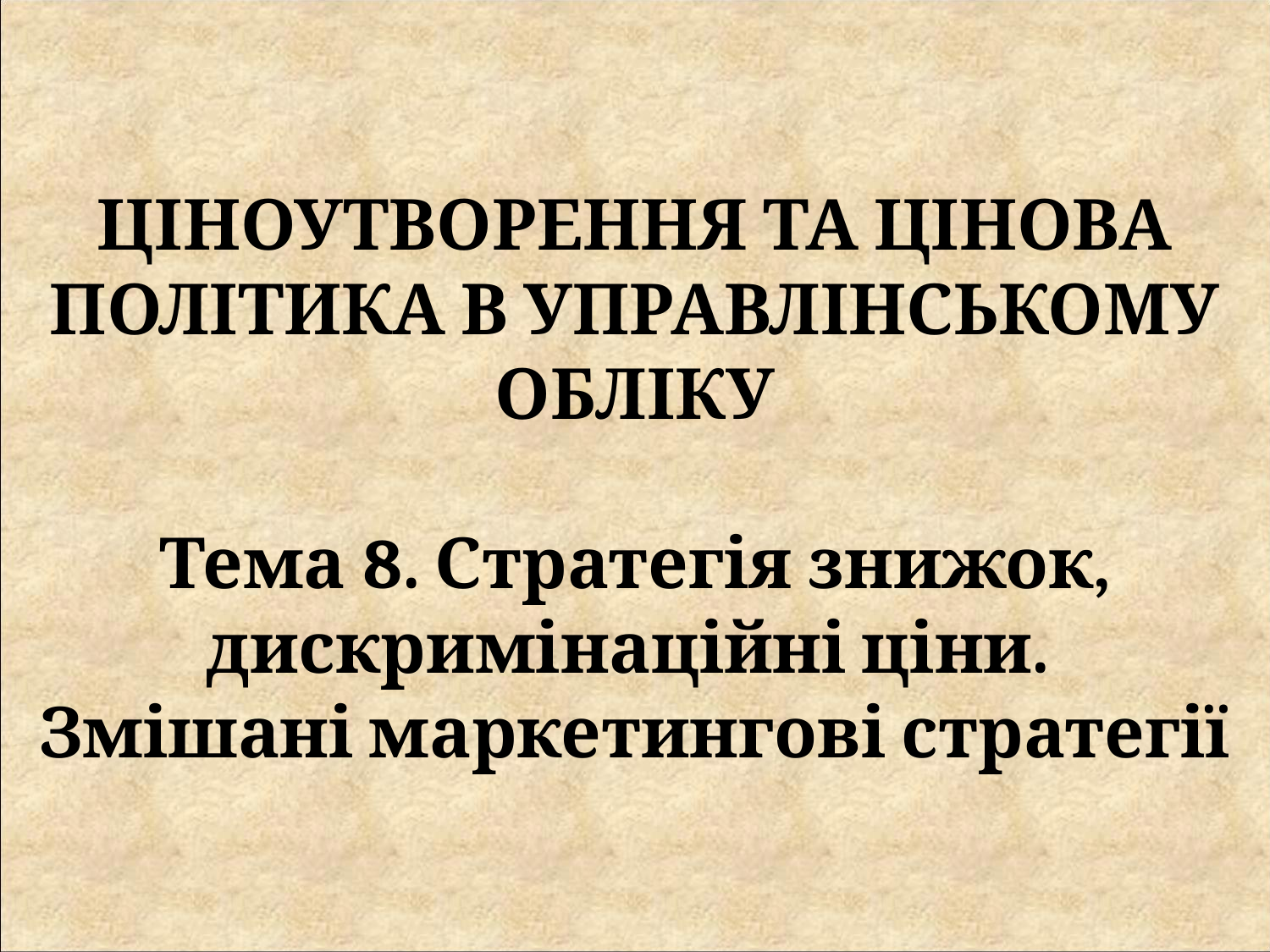

ЦІНОУТВОРЕННЯ ТА ЦІНОВА ПОЛІТИКА В УПРАВЛІНСЬКОМУ ОБЛІКУ

Тема 8. Стратегія знижок, дискримінаційні ціни.
Змішані маркетингові стратегії